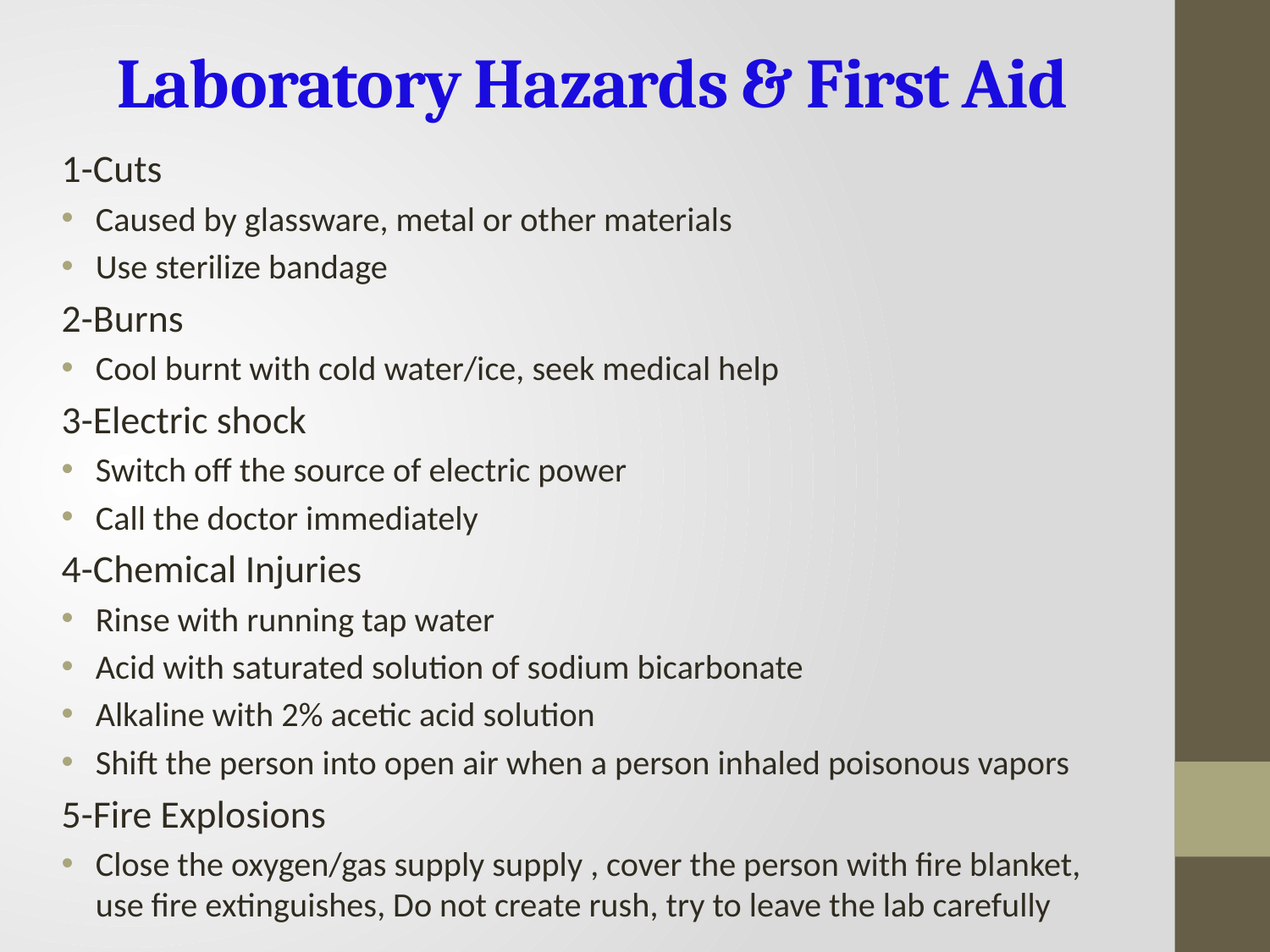

# Laboratory Hazards & First Aid
1-Cuts
Caused by glassware, metal or other materials
Use sterilize bandage
2-Burns
Cool burnt with cold water/ice, seek medical help
3-Electric shock
Switch off the source of electric power
Call the doctor immediately
4-Chemical Injuries
Rinse with running tap water
Acid with saturated solution of sodium bicarbonate
Alkaline with 2% acetic acid solution
Shift the person into open air when a person inhaled poisonous vapors
5-Fire Explosions
Close the oxygen/gas supply supply , cover the person with fire blanket, use fire extinguishes, Do not create rush, try to leave the lab carefully